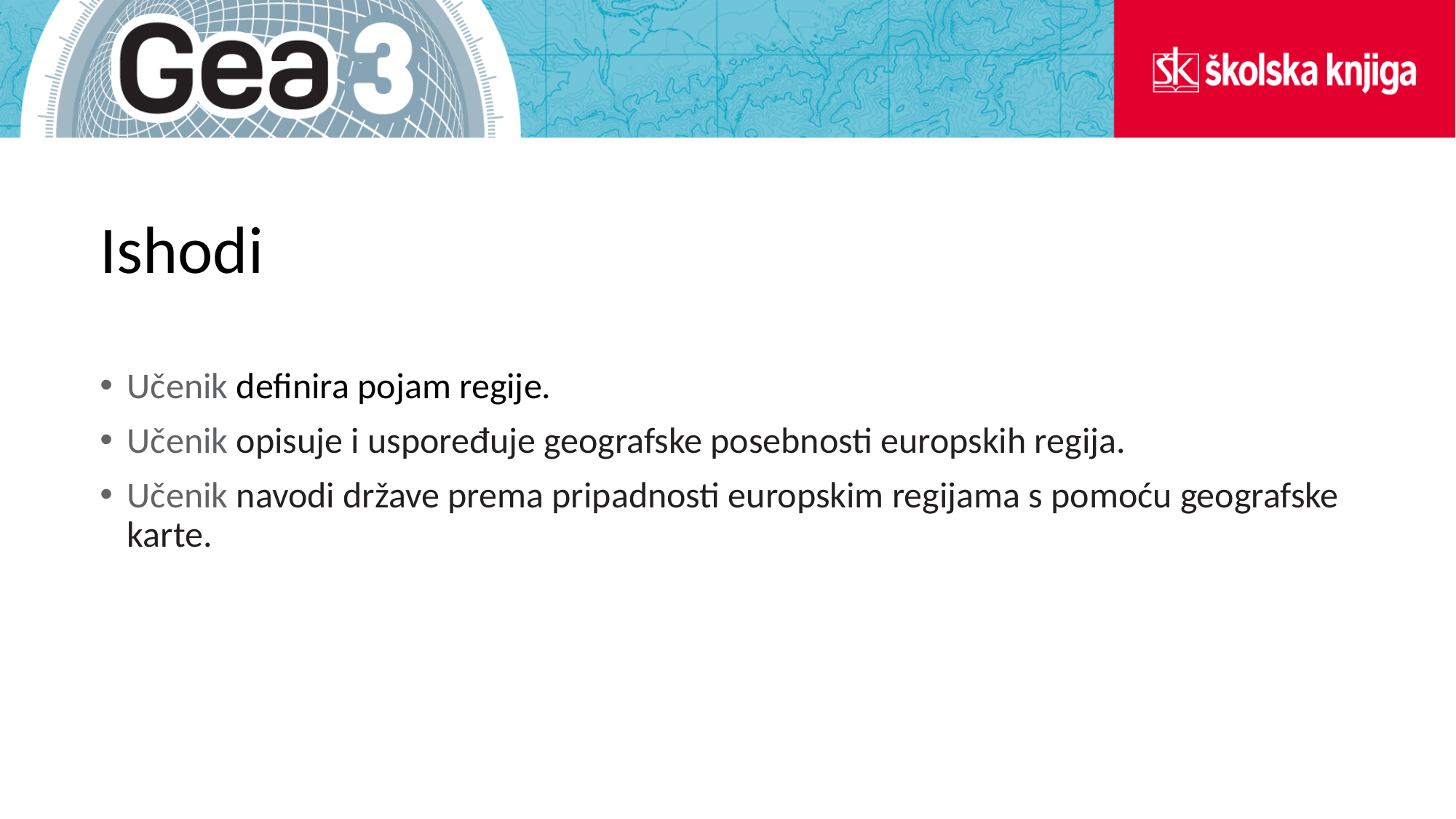

# Ishodi
Učenik definira pojam regije.
Učenik opisuje i uspoređuje geografske posebnosti europskih regija.
Učenik navodi države prema pripadnosti europskim regijama s pomoću geografske karte.